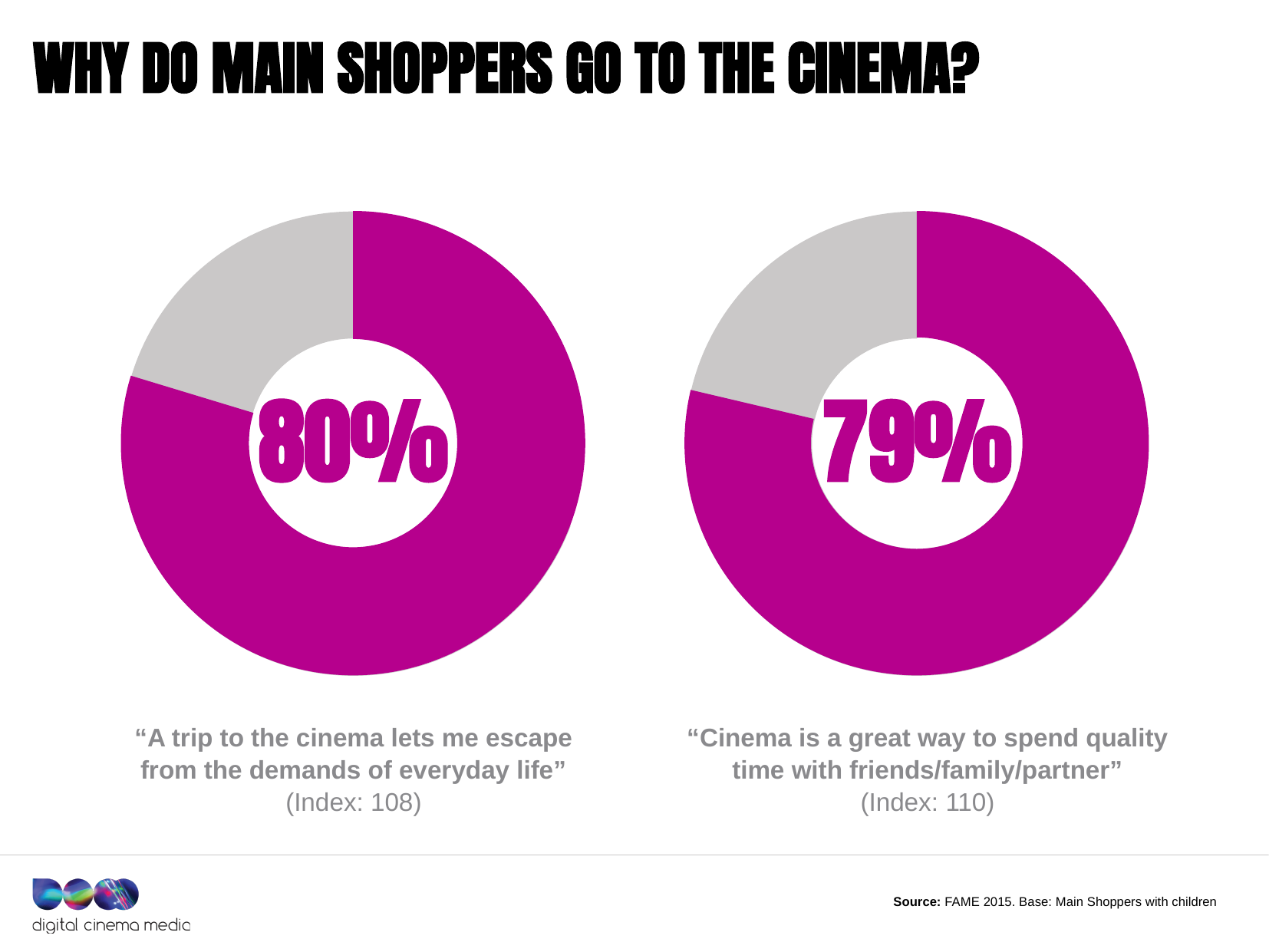

# Why do MAIN SHOPPERS go to the cinema?

80%
79%
“A trip to the cinema lets me escape from the demands of everyday life”
(Index: 108)
“Cinema is a great way to spend quality time with friends/family/partner”
(Index: 110)
Source: FAME 2015. Base: Main Shoppers with children